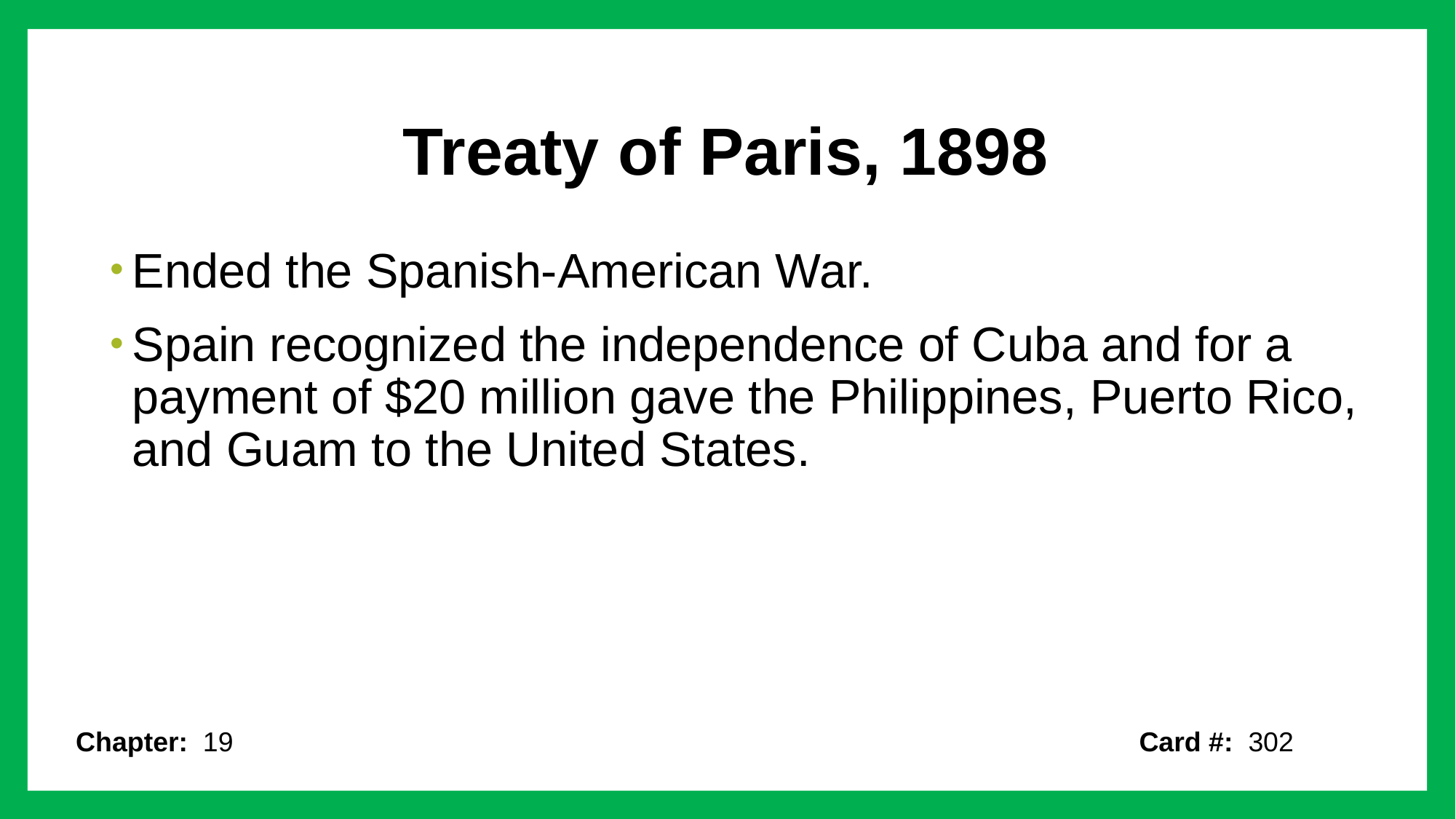

# Treaty of Paris, 1898
Ended the Spanish-American War.
Spain recognized the independence of Cuba and for a payment of $20 million gave the Philippines, Puerto Rico, and Guam to the United States.
Card #:  302
Chapter:  19